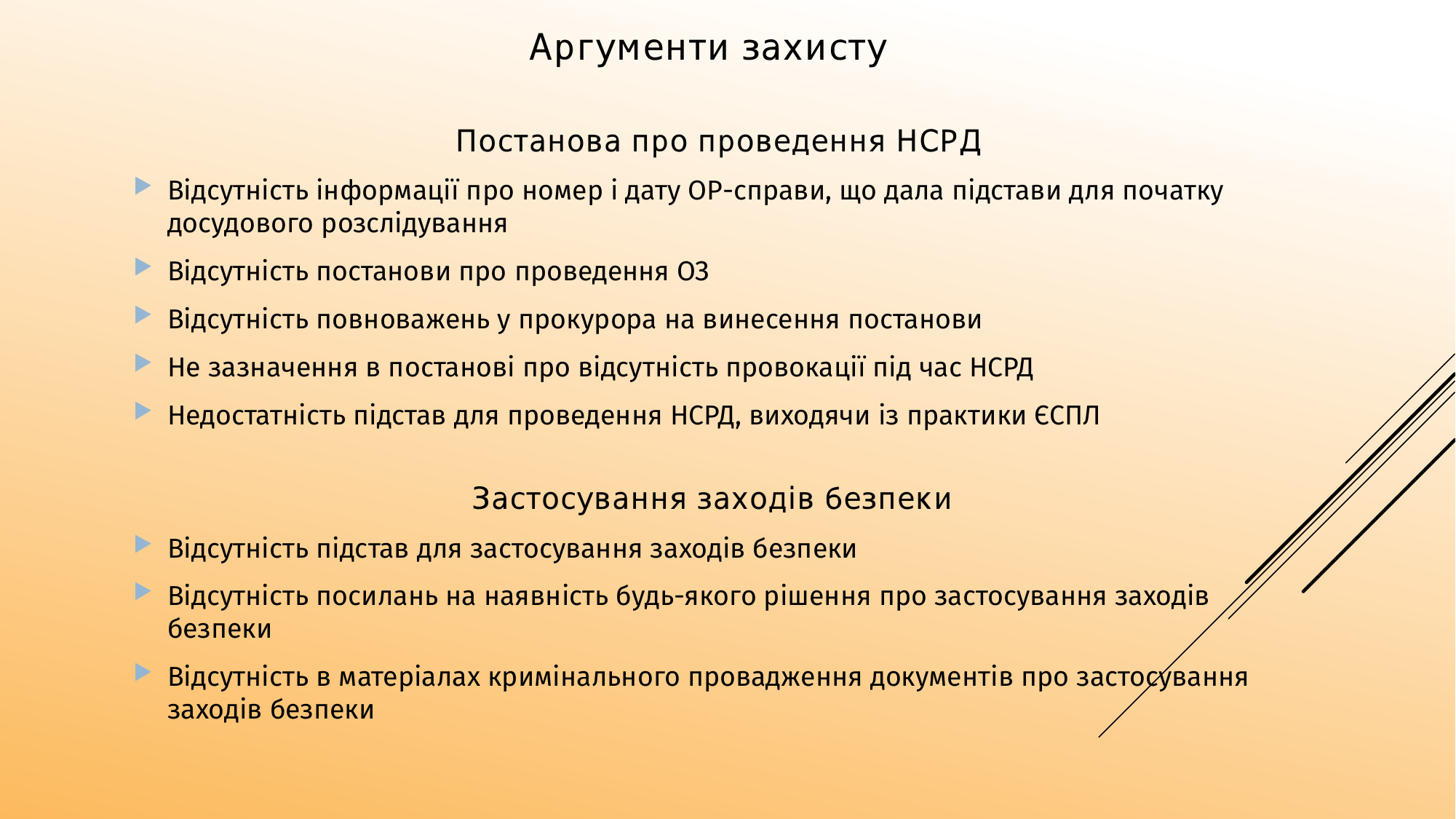

Аргументи захисту
Постанова про проведення НСРД
Відсутність інформації про номер і дату ОР-справи, що дала підстави для початку досудового розслідування
Відсутність постанови про проведення ОЗ
Відсутність повноважень у прокурора на винесення постанови
Не зазначення в постанові про відсутність провокації під час НСРД
Недостатність підстав для проведення НСРД, виходячи із практики ЄСПЛ
Застосування заходів безпеки
Відсутність підстав для застосування заходів безпеки
Відсутність посилань на наявність будь-якого рішення про застосування заходів безпеки
Відсутність в матеріалах кримінального провадження документів про застосування заходів безпеки
34